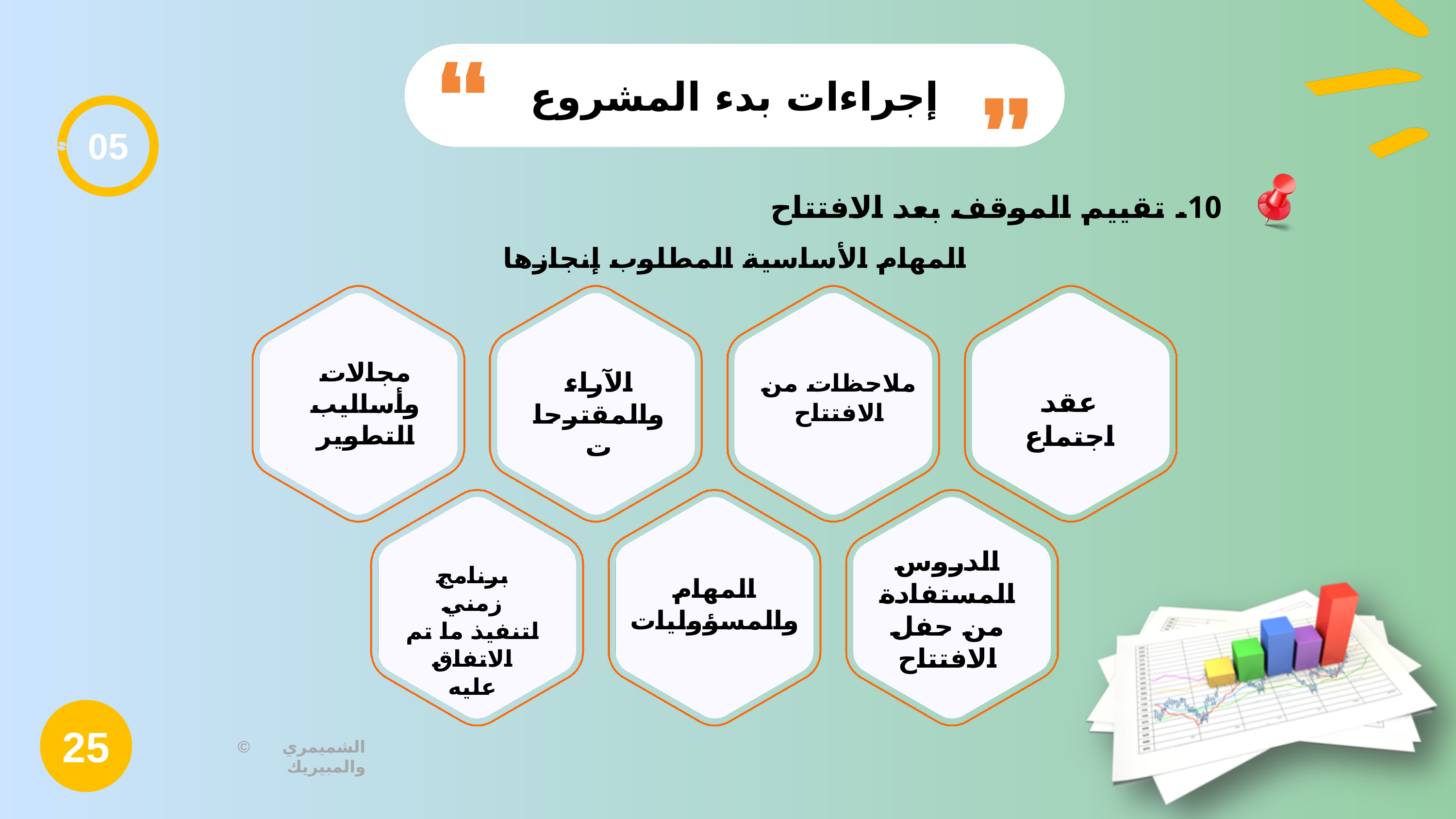

إجراءات بدء المشروع

05

10. تقييم الموقف بعد الافتتاح
المهام الأساسية المطلوب إنجازها

مجالات وأساليب التطوير
الآراء والمقترحات
ملاحظات من الافتتاح
عقد اجتماع
الدروس المستفادة من حفل الافتتاح

برنامج زمني لتنفيذ ما تم الاتفاق عليه
المهام والمسؤوليات

25
©       الشميمري والمبيريك